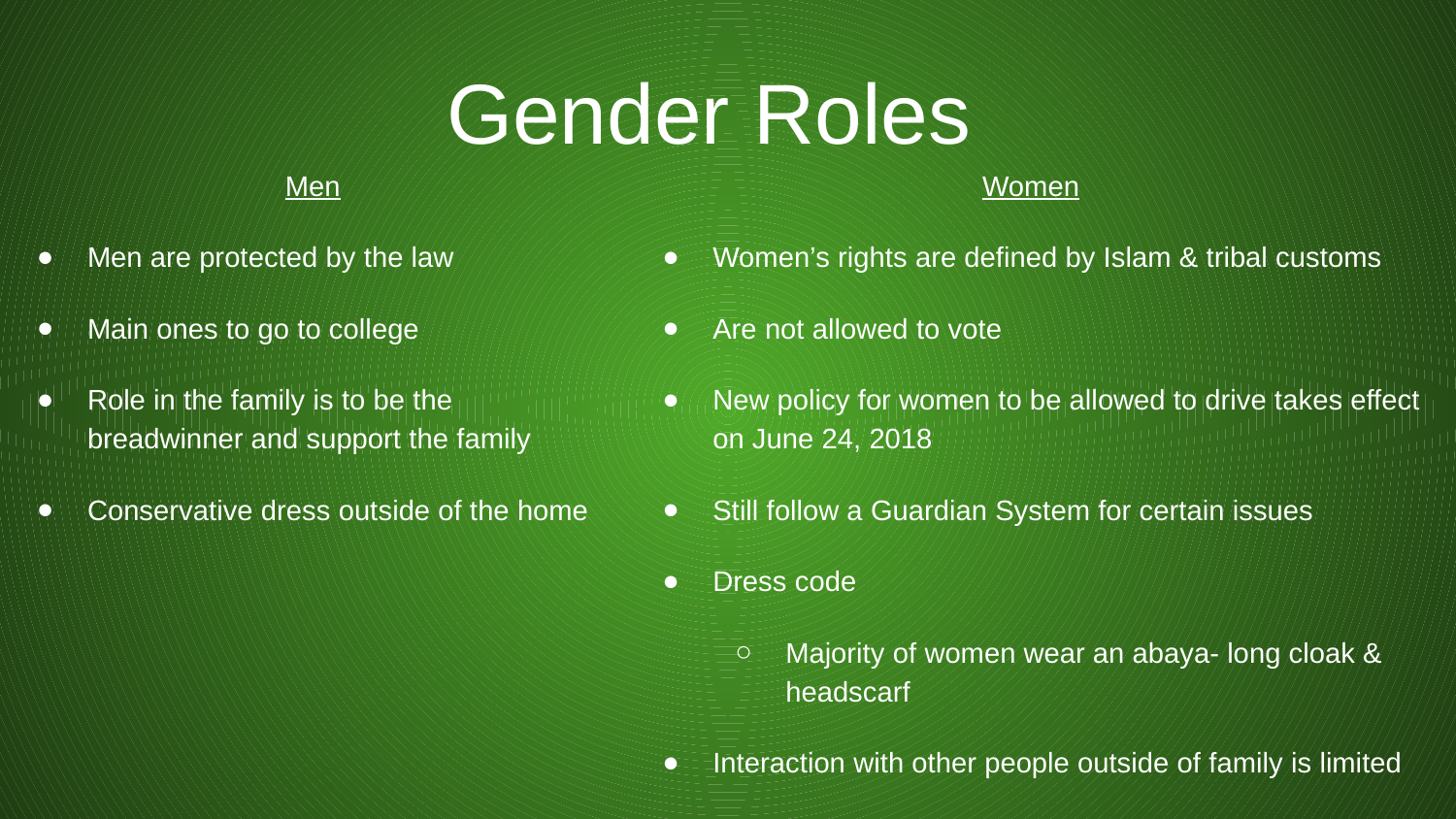

Gender Roles
Men
Men are protected by the law
Main ones to go to college
Role in the family is to be the breadwinner and support the family
Conservative dress outside of the home

Women
Women’s rights are defined by Islam & tribal customs
Are not allowed to vote
New policy for women to be allowed to drive takes effect on June 24, 2018
Still follow a Guardian System for certain issues
Dress code
Majority of women wear an abaya- long cloak &  headscarf
Interaction with other people outside of family is limited
Many public buildings (offices, banks, universities) have separate entrances for women
Women are not allowed to use public swimming pools
Not allowed to enter a cemetery
Cannot read “uncensored” fashion magazines